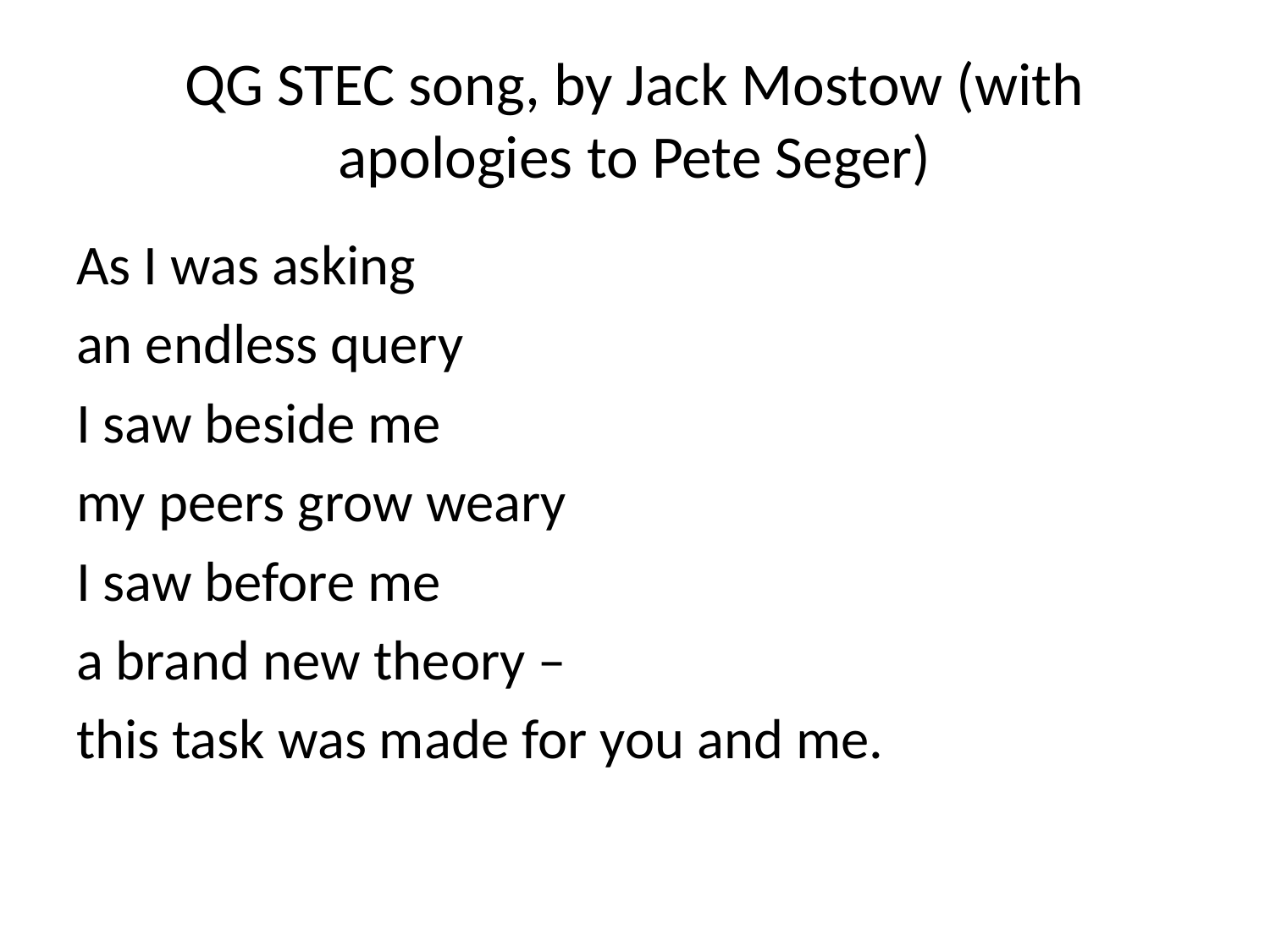

# QG STEC song, by Jack Mostow (with apologies to Pete Seger)
As I was asking
an endless query
I saw beside me
my peers grow weary
I saw before me
a brand new theory –
this task was made for you and me.